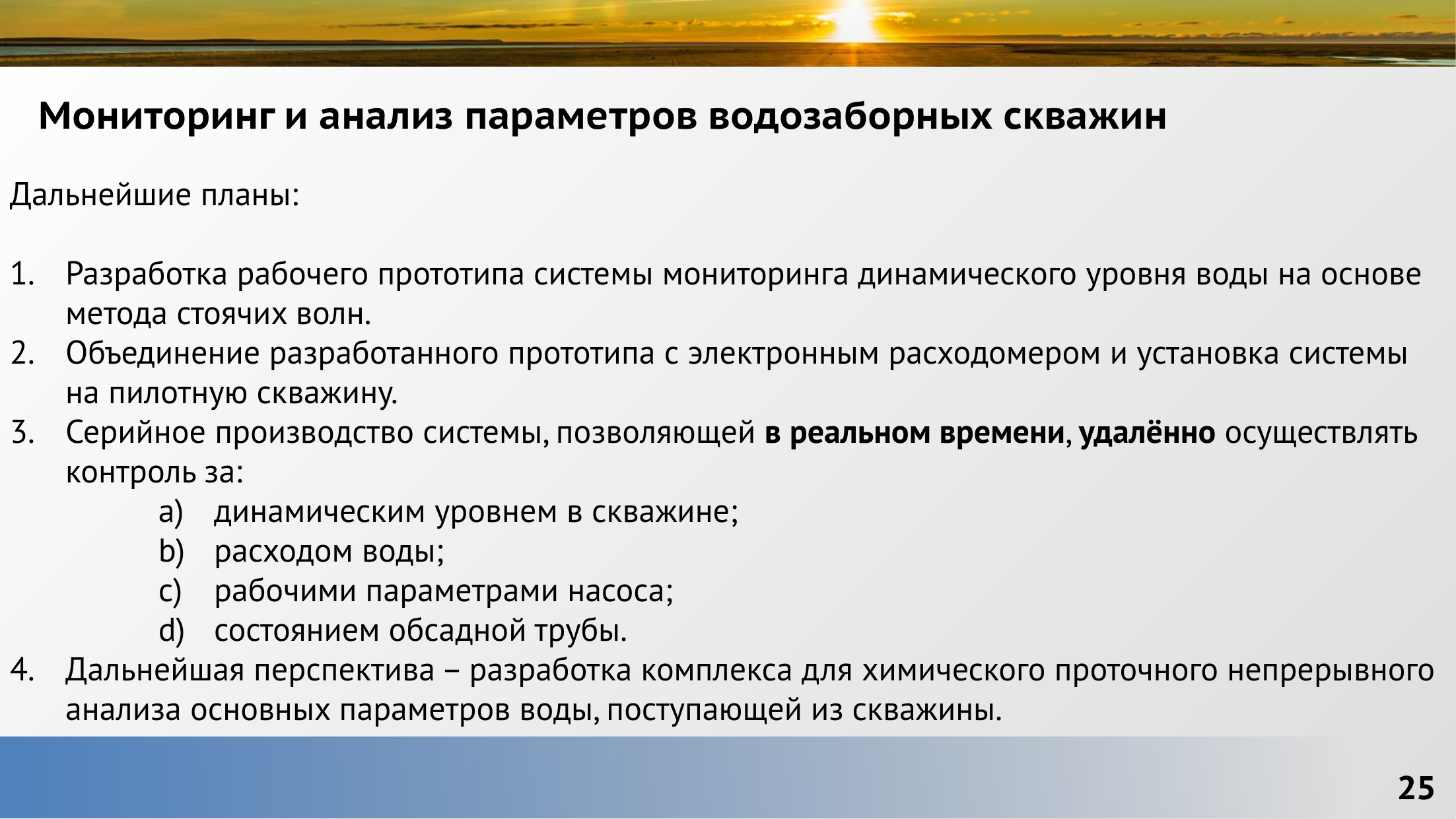

# Мониторинг и анализ параметров водозаборных скважин
Дальнейшие планы:

Разработка рабочего прототипа системы мониторинга динамического уровня воды на основе метода стоячих волн.
Объединение разработанного прототипа с электронным расходомером и установка системы на пилотную скважину.
Серийное производство системы, позволяющей в реальном времени, удалённо осуществлять контроль за:
динамическим уровнем в скважине;
расходом воды;
рабочими параметрами насоса;
состоянием обсадной трубы.
Дальнейшая перспектива – разработка комплекса для химического проточного непрерывного анализа основных параметров воды, поступающей из скважины.